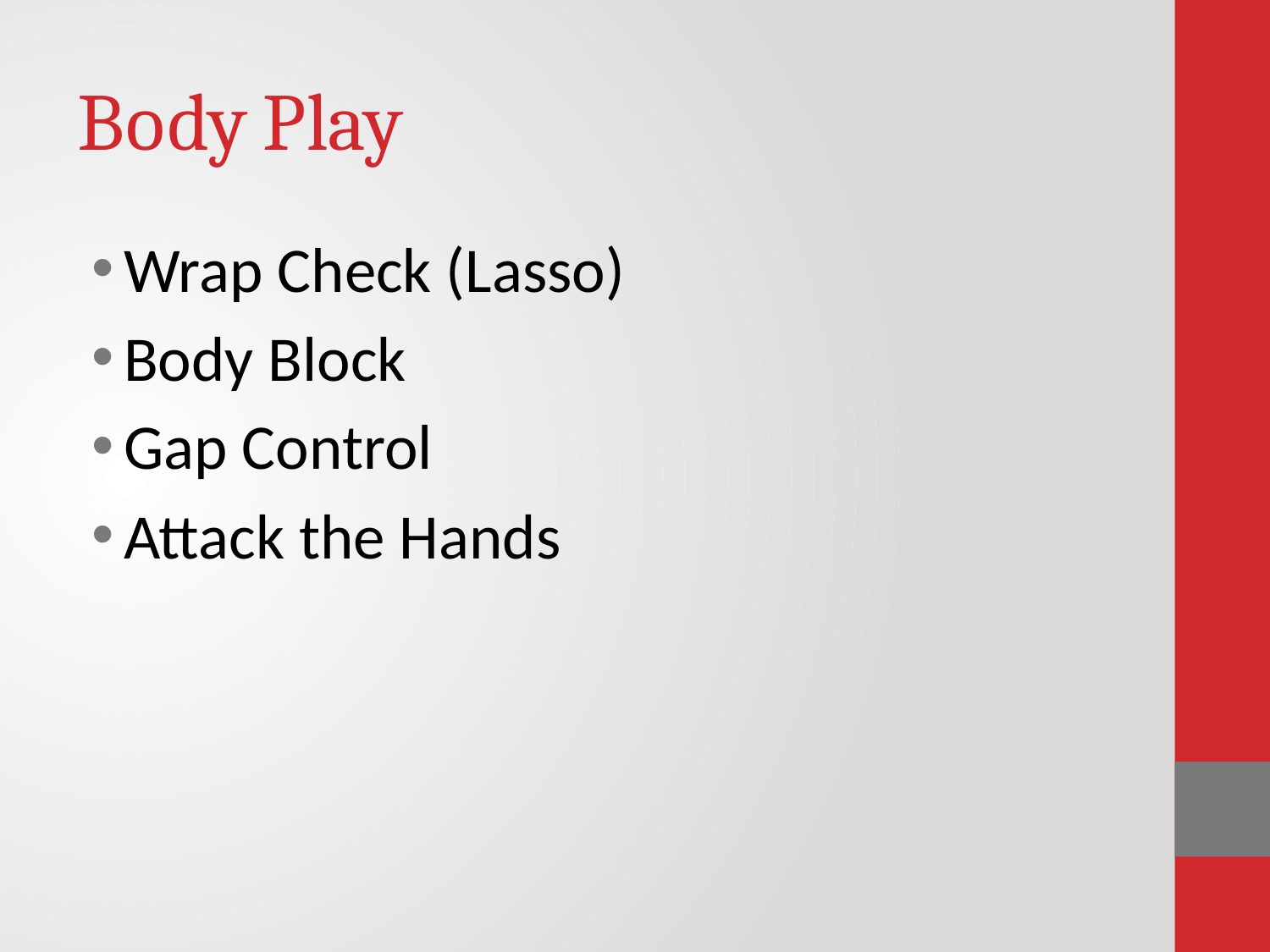

# Body Play
Wrap Check (Lasso)
Body Block
Gap Control
Attack the Hands